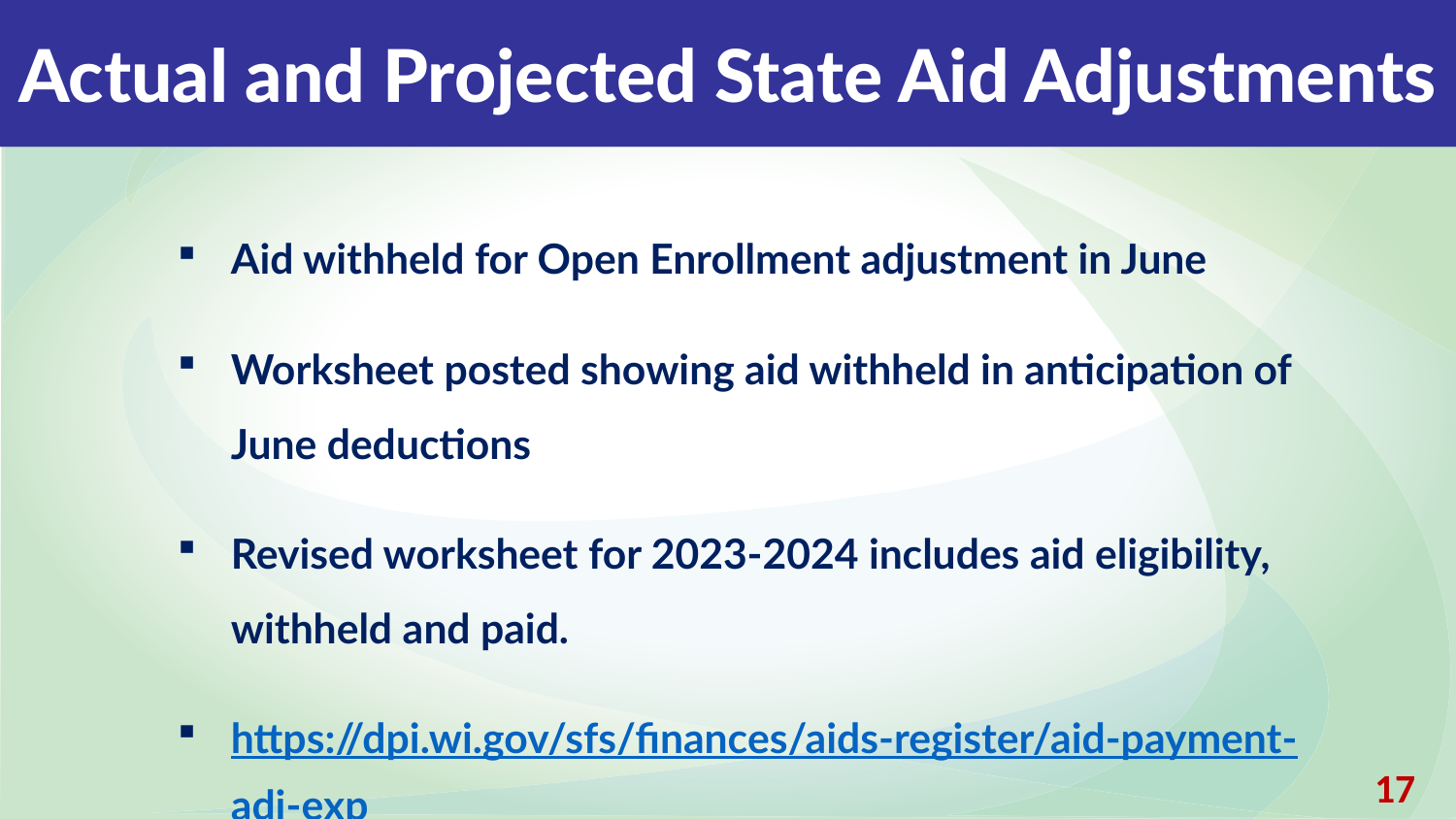

Actual and Projected State Aid Adjustments
Aid withheld for Open Enrollment adjustment in June
Worksheet posted showing aid withheld in anticipation of June deductions
Revised worksheet for 2023-2024 includes aid eligibility, withheld and paid.
https://dpi.wi.gov/sfs/finances/aids-register/aid-payment-adj-exp